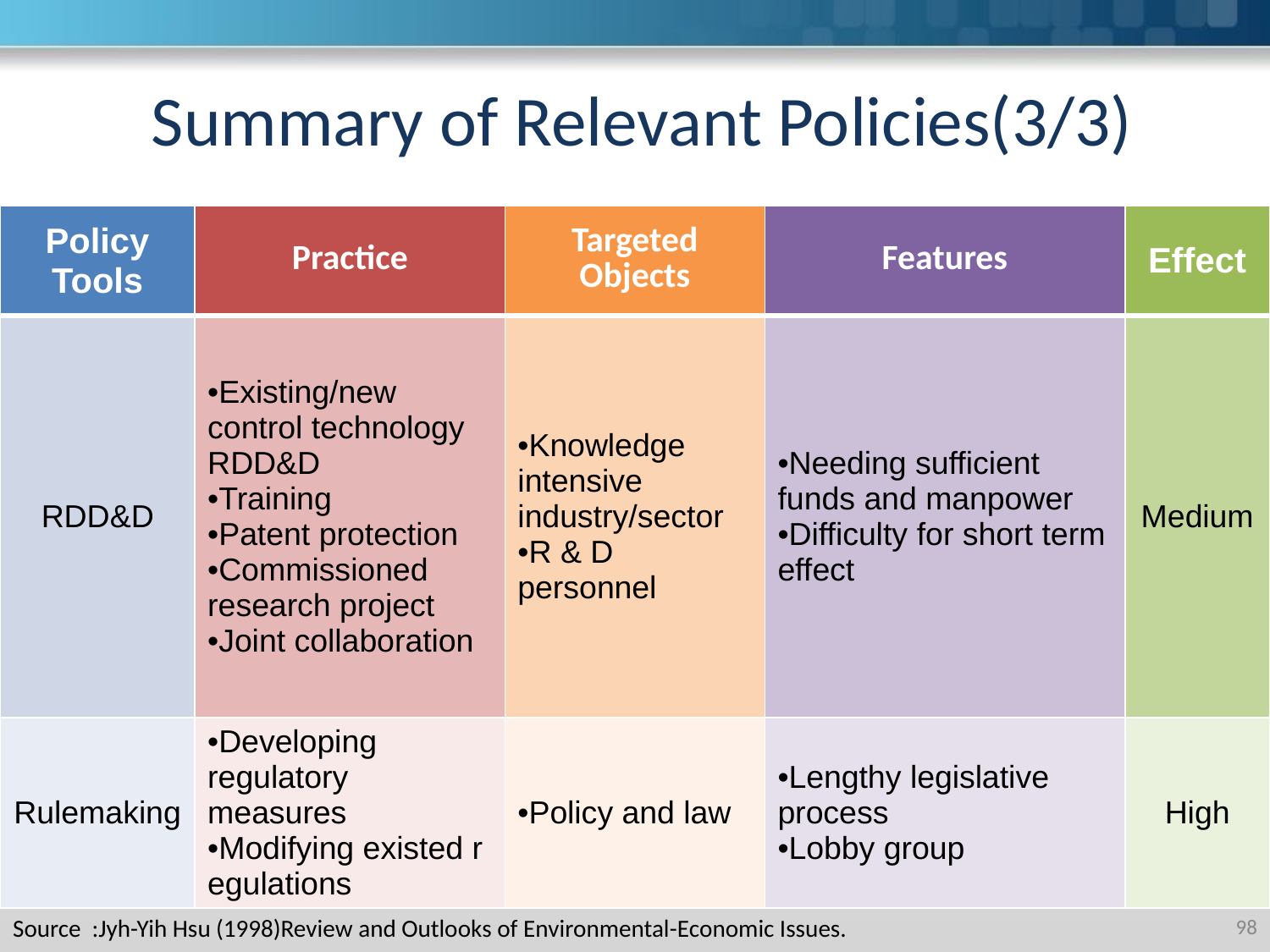

# Summary of Relevant Policies(3/3)
| Policy Tools | Practice | Targeted Objects | Features | Effect |
| --- | --- | --- | --- | --- |
| RDD&D | Existing/new  control technology RDD&D Training Patent protection Commissioned research project Joint collaboration | Knowledge intensive industry/sector  R & D personnel | Needing sufficient funds and manpower Difficulty for short term effect | Medium |
| Rulemaking | Developing regulatory measures Modifying existed regulations | Policy and law | Lengthy legislative process  Lobby group | High |
98
Source  :Jyh-Yih Hsu (1998)Review and Outlooks of Environmental-Economic Issues.